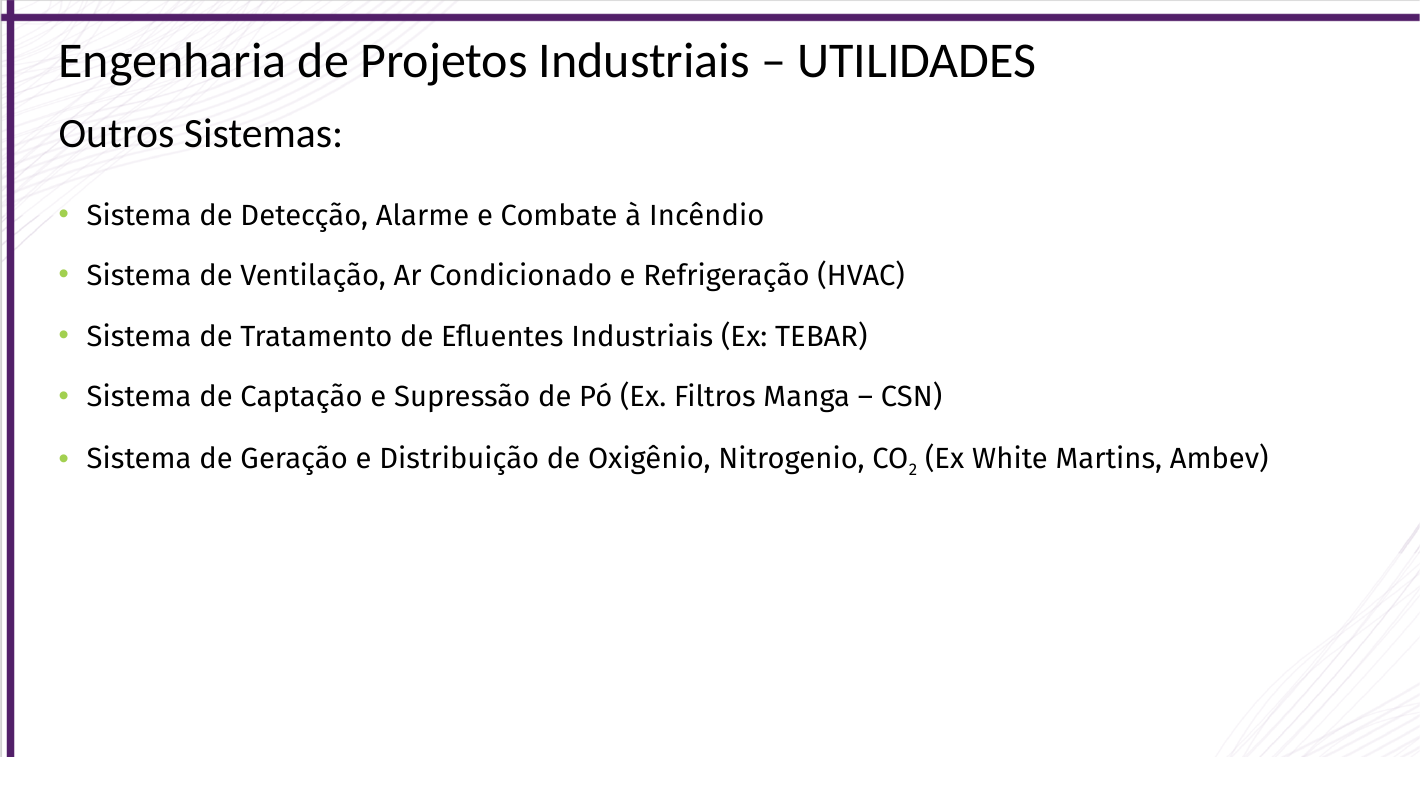

Engenharia de Projetos Industriais – UTILIDADES
Outros Sistemas:
Sistema de Detecção, Alarme e Combate à Incêndio
Sistema de Ventilação, Ar Condicionado e Refrigeração (HVAC)
Sistema de Tratamento de Efluentes Industriais (Ex: TEBAR)
Sistema de Captação e Supressão de Pó (Ex. Filtros Manga – CSN)
Sistema de Geração e Distribuição de Oxigênio, Nitrogenio, CO2 (Ex White Martins, Ambev)